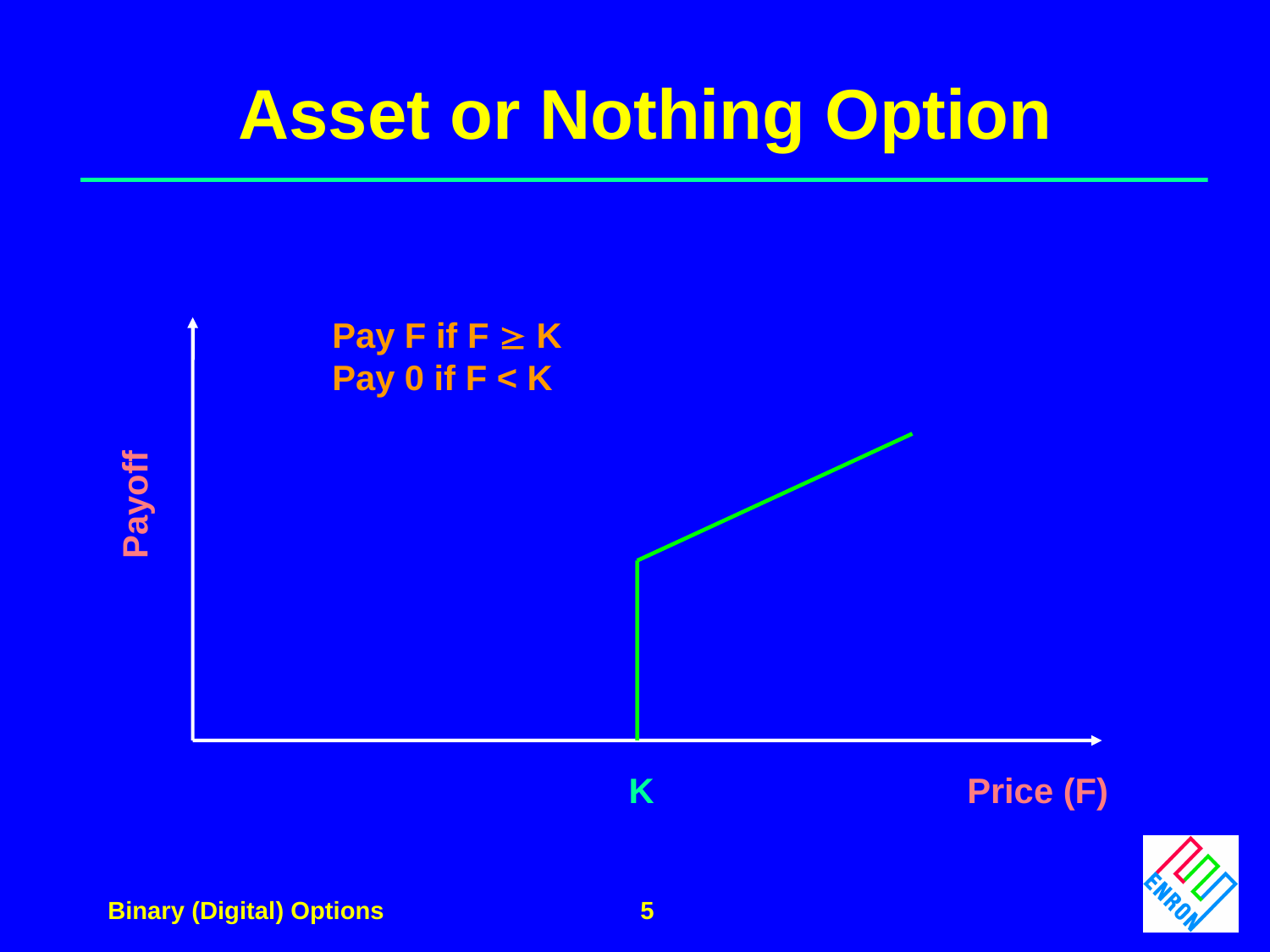

# Asset or Nothing Option

Pay F if F ≥ K
Pay 0 if F < K

Payoff

K
Price (F)
5
Binary (Digital) Options